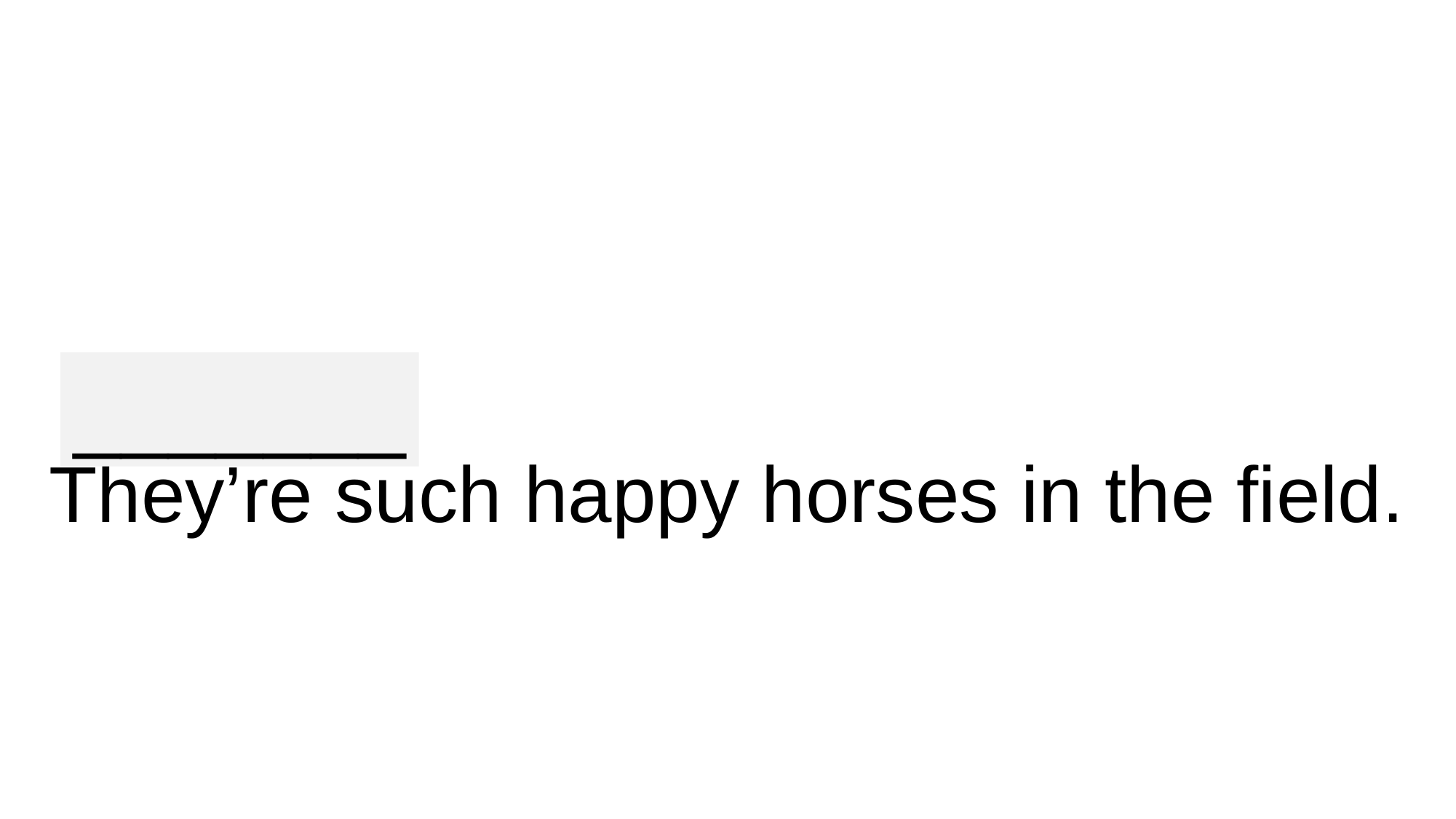

_______
# They’re such happy horses in the field.